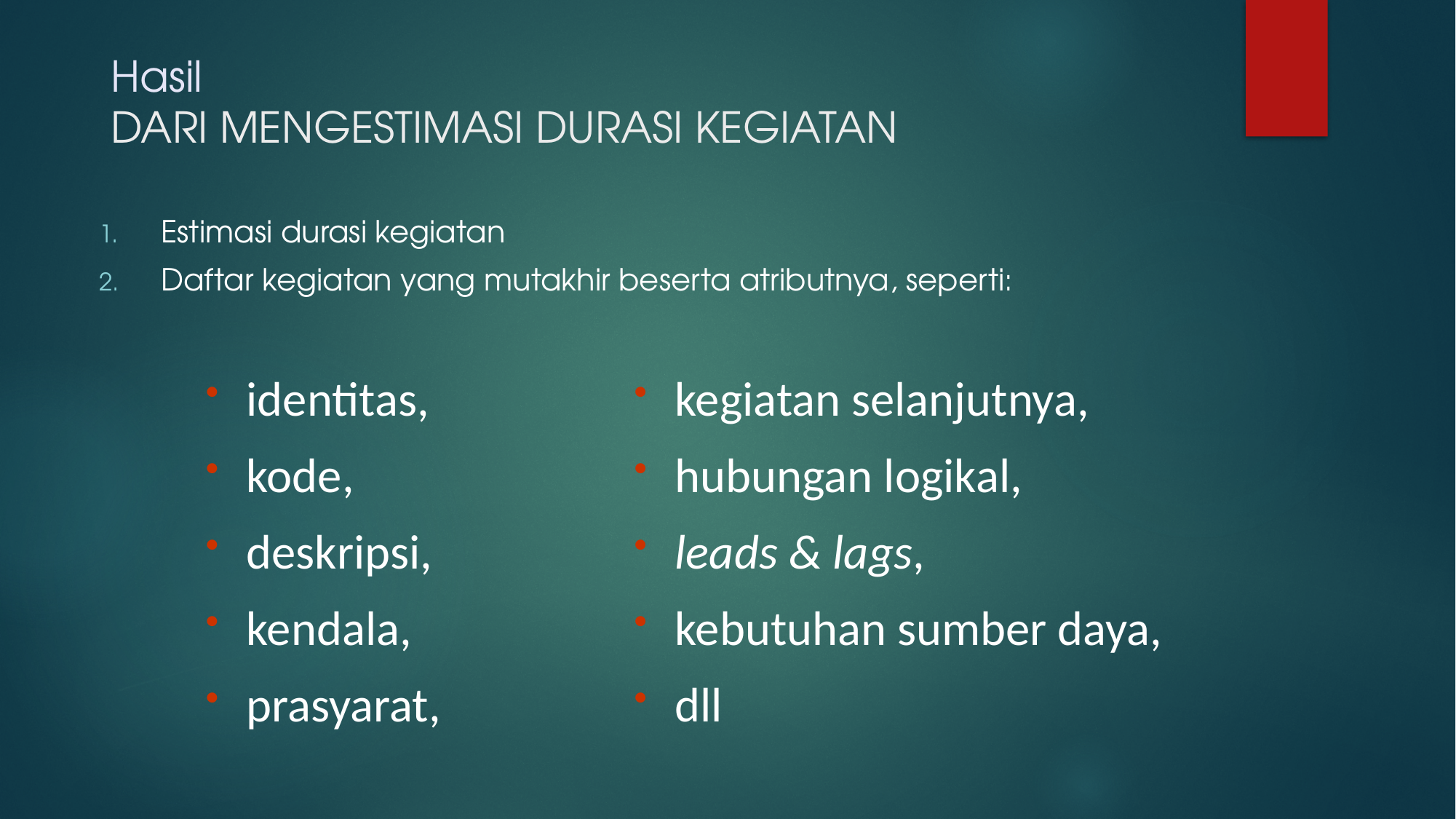

# Hasil DARI MENGESTIMASI DURASI KEGIATAN
Estimasi durasi kegiatan
Daftar kegiatan yang mutakhir beserta atributnya, seperti:
identitas,
kode,
deskripsi,
kendala,
prasyarat,
kegiatan selanjutnya,
hubungan logikal,
leads & lags,
kebutuhan sumber daya,
dll